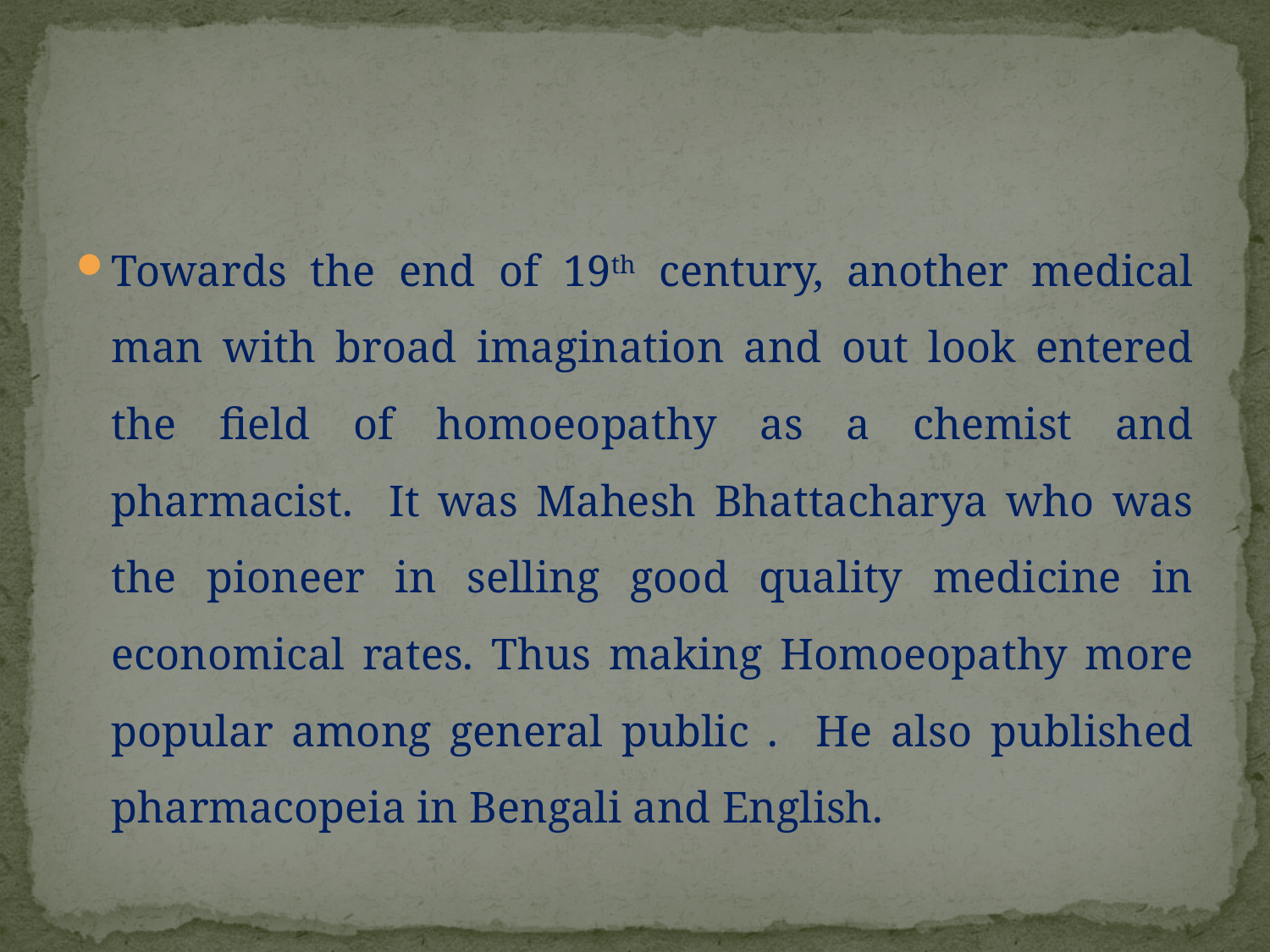

#
Towards the end of 19th century, another medical man with broad imagination and out look entered the field of homoeopathy as a chemist and pharmacist.  It was Mahesh Bhattacharya who was the pioneer in selling good quality medicine in economical rates. Thus making Homoeopathy more popular among general public .  He also published pharmacopeia in Bengali and English.